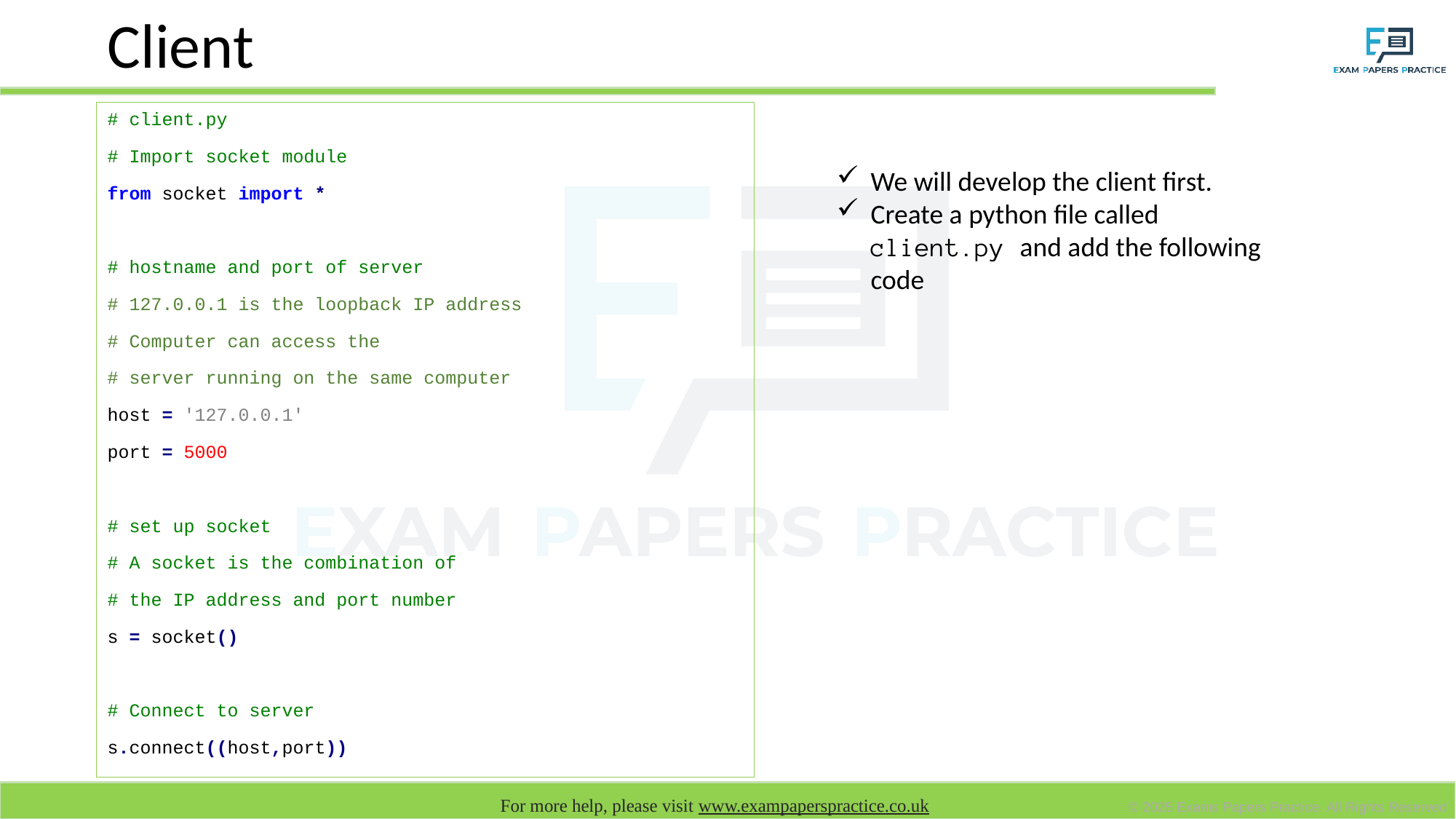

# Client
# client.py
# Import socket module
from socket import *

# hostname and port of server
# 127.0.0.1 is the loopback IP address
# Computer can access the
# server running on the same computer
host = '127.0.0.1'
port = 5000

# set up socket
# A socket is the combination of
# the IP address and port number
s = socket()

# Connect to server
s.connect((host,port))
We will develop the client first.
Create a python file called client.py and add the following code